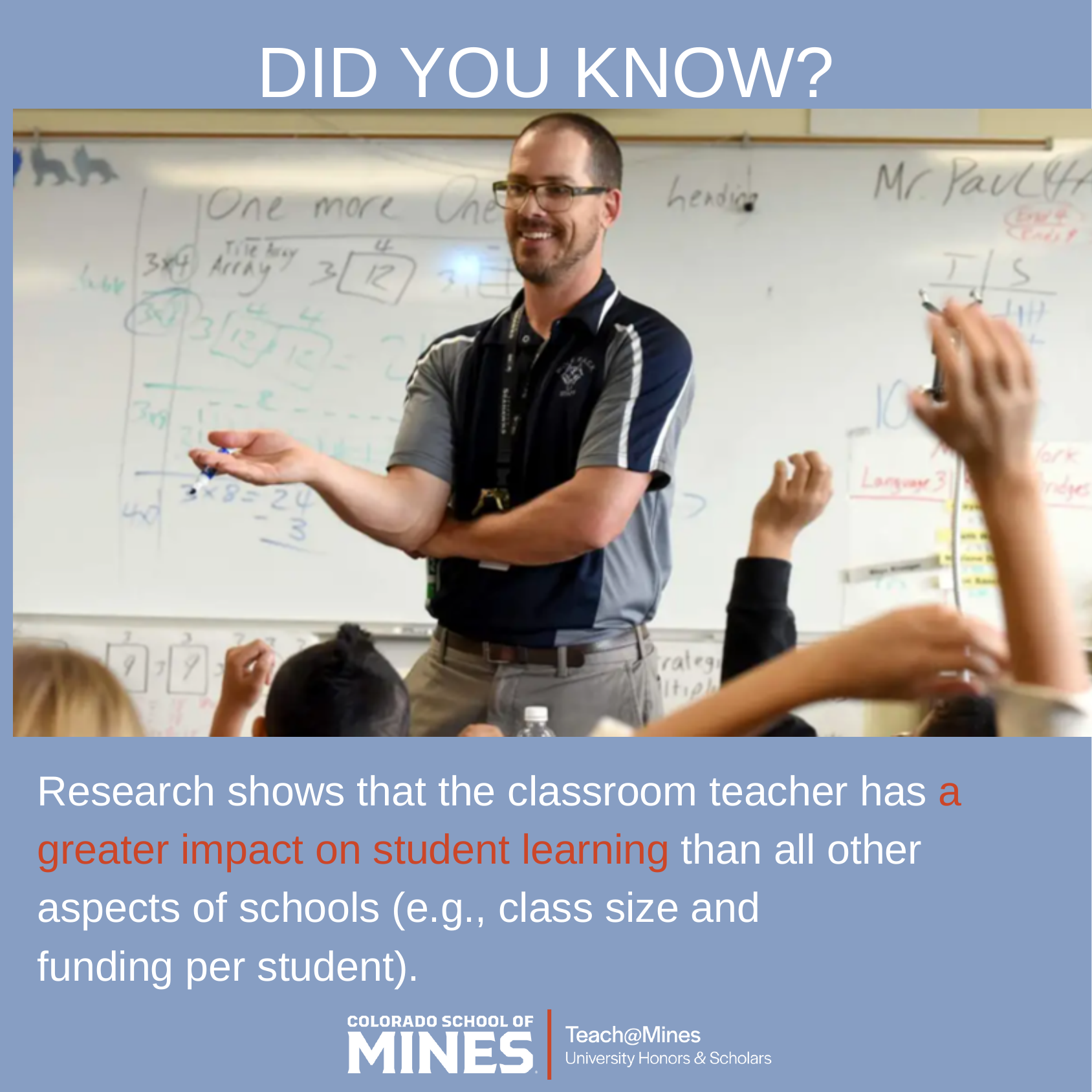

DID YOU KNOW?

Research shows that the classroom teacher has a greater impact on student learning than all other aspects of schools (e.g., class size and
funding per student).